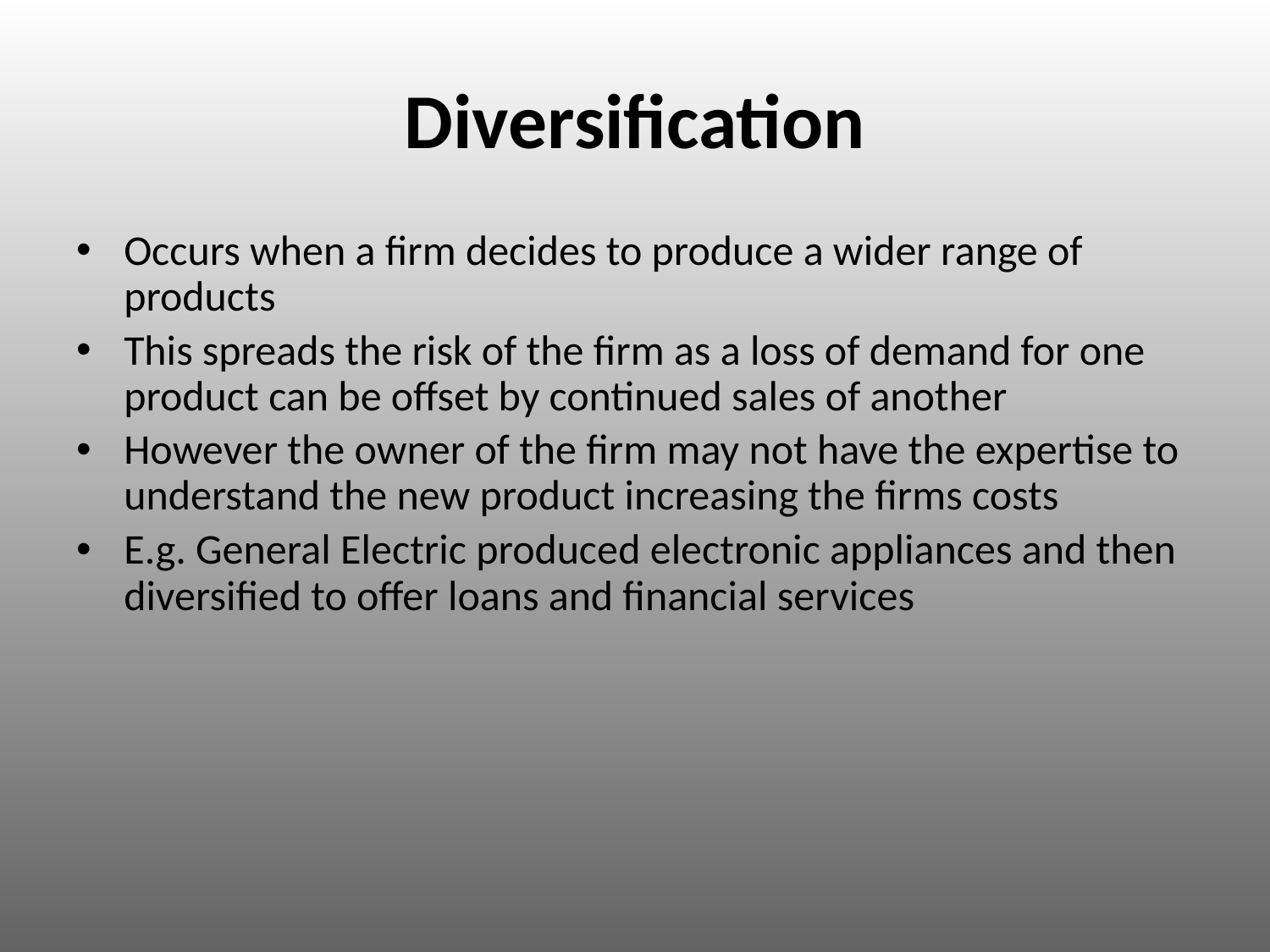

# Diversification
Occurs when a firm decides to produce a wider range of products
This spreads the risk of the firm as a loss of demand for one product can be offset by continued sales of another
However the owner of the firm may not have the expertise to understand the new product increasing the firms costs
E.g. General Electric produced electronic appliances and then diversified to offer loans and financial services